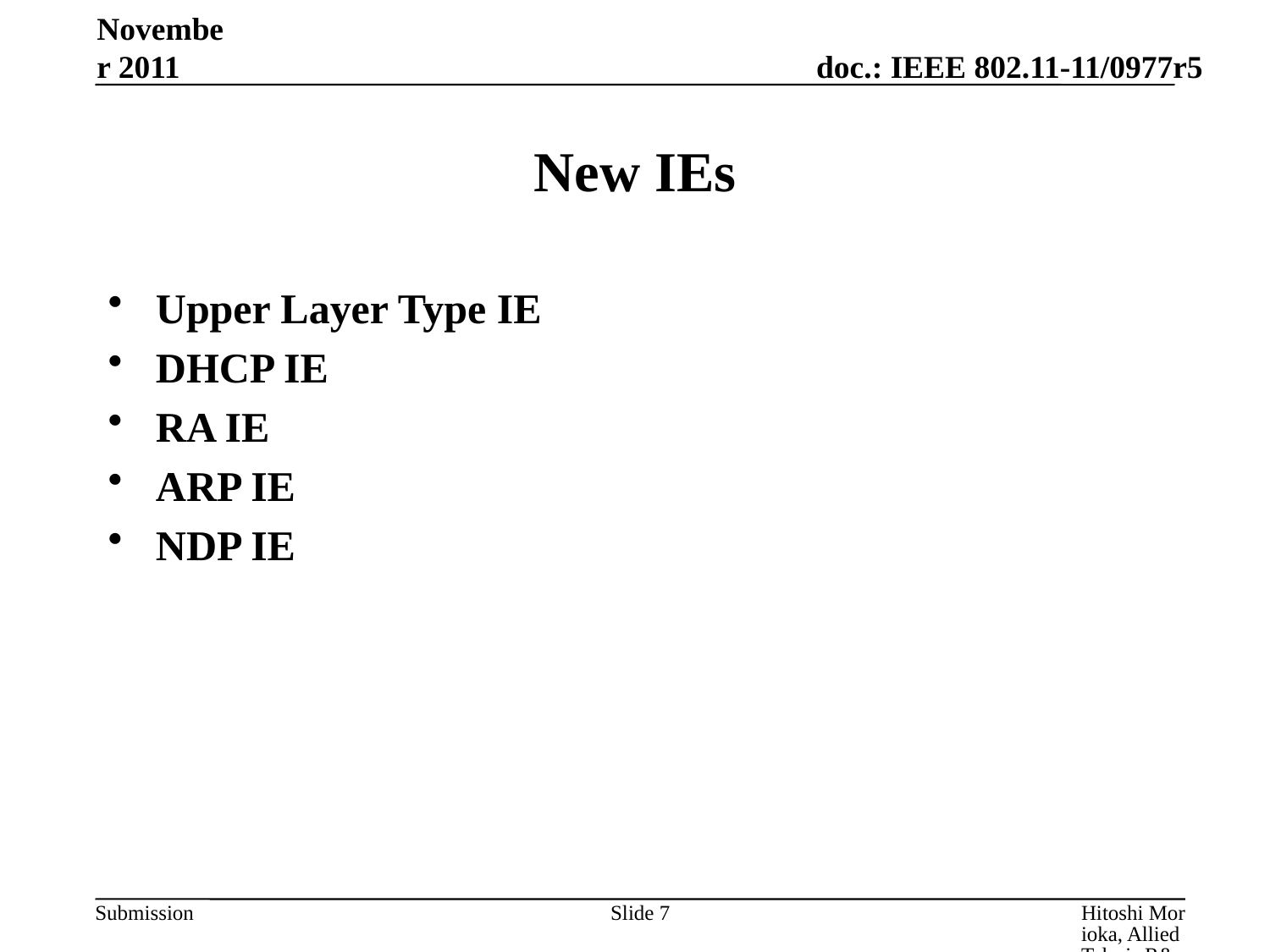

November 2011
# New IEs
Upper Layer Type IE
DHCP IE
RA IE
ARP IE
NDP IE
Slide 7
Hitoshi Morioka, Allied Telesis R&D Center